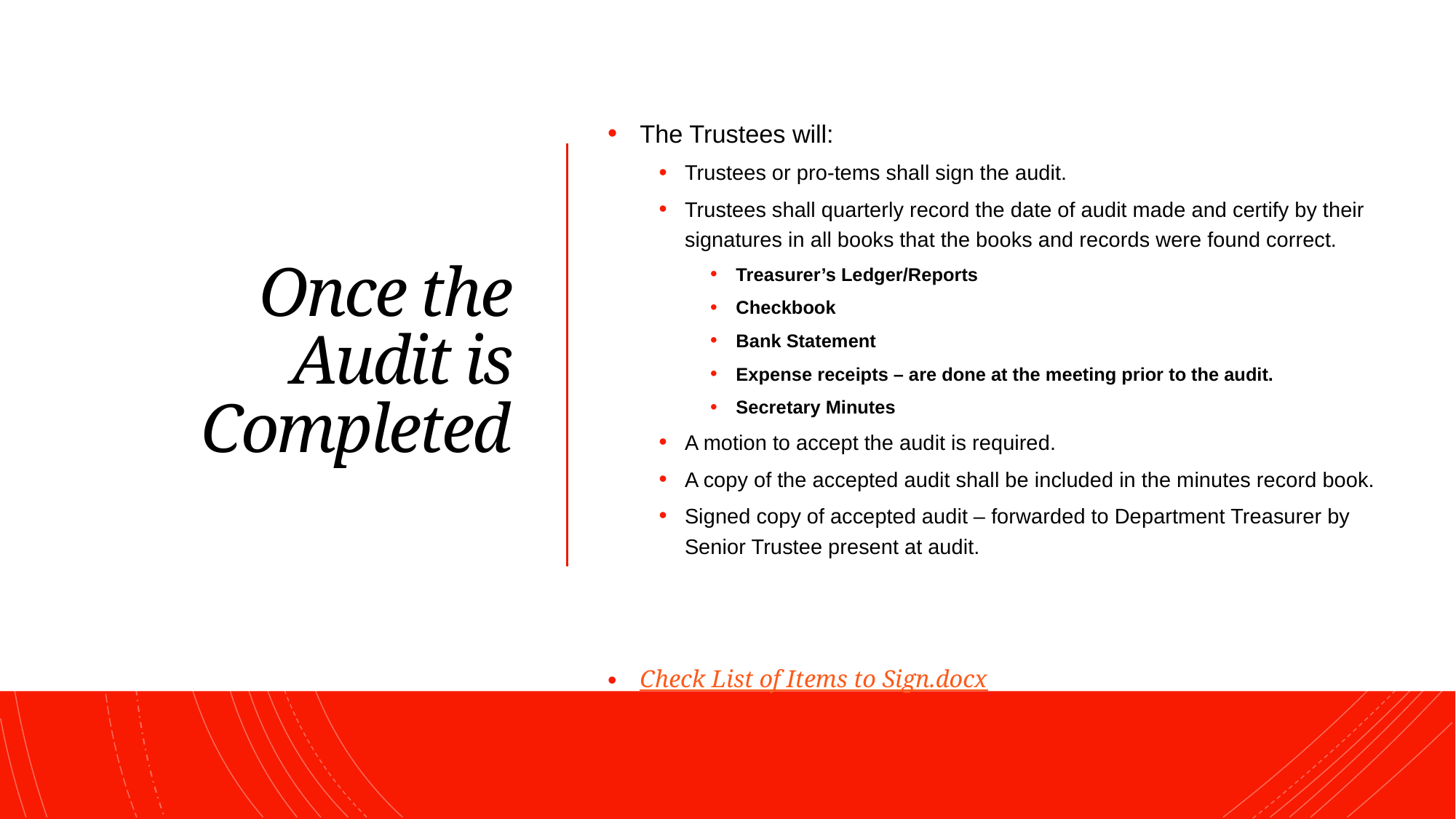

The Trustees will:
Trustees or pro-tems shall sign the audit.
Trustees shall quarterly record the date of audit made and certify by their signatures in all books that the books and records were found correct.
Treasurer’s Ledger/Reports
Checkbook
Bank Statement
Expense receipts – are done at the meeting prior to the audit.
Secretary Minutes
A motion to accept the audit is required.
A copy of the accepted audit shall be included in the minutes record book.
Signed copy of accepted audit – forwarded to Department Treasurer by Senior Trustee present at audit.

Check List of Items to Sign.docx
# Once the Audit is Completed